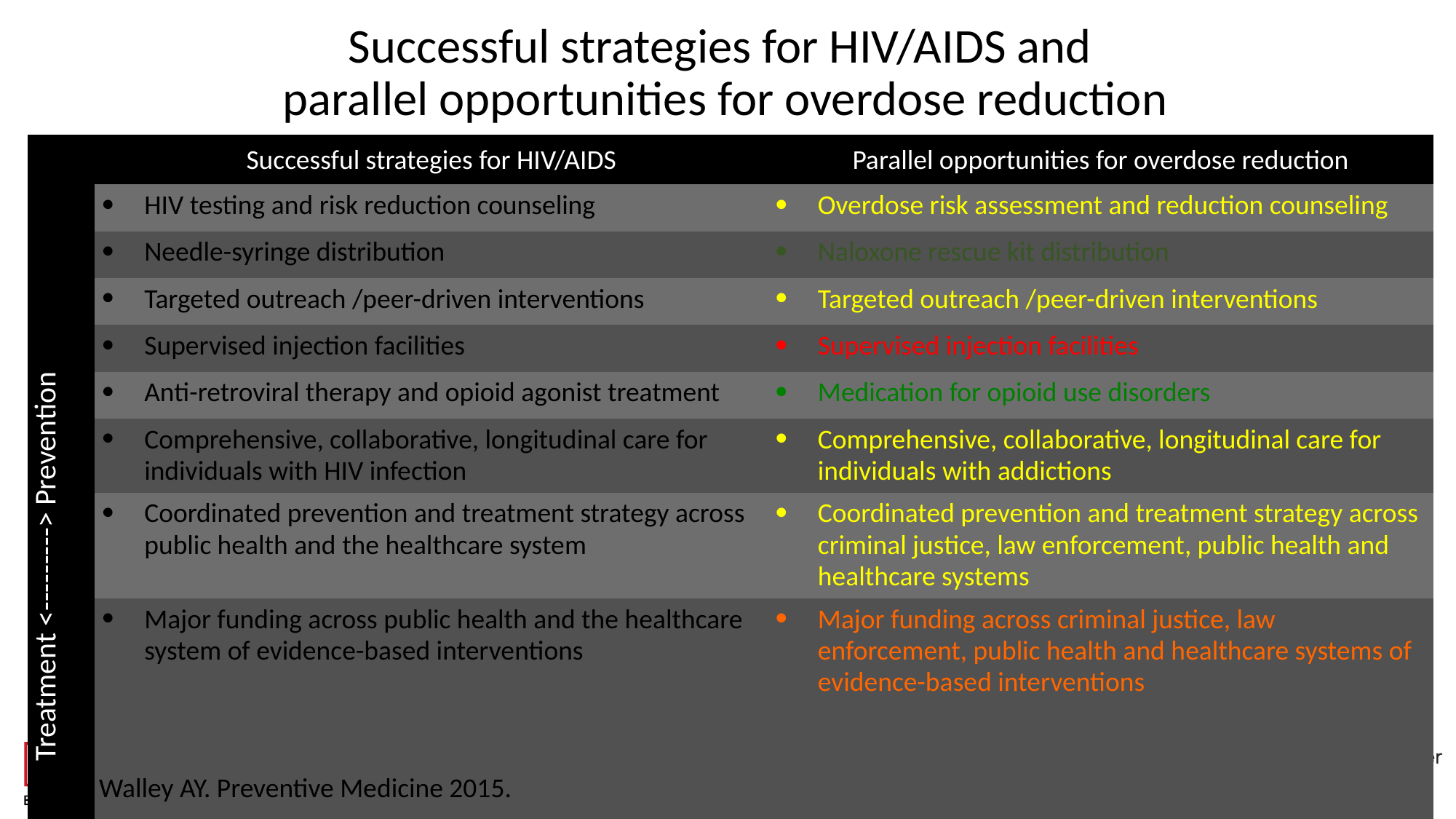

# Successful strategies for HIV/AIDS and parallel opportunities for overdose reduction
| Treatment <---------> Prevention | Successful strategies for HIV/AIDS | Parallel opportunities for overdose reduction |
| --- | --- | --- |
|  | HIV testing and risk reduction counseling | Overdose risk assessment and reduction counseling |
|  | Needle-syringe distribution | Naloxone rescue kit distribution |
|  | Targeted outreach /peer-driven interventions | Targeted outreach /peer-driven interventions |
|  | Supervised injection facilities | Supervised injection facilities |
|  | Anti-retroviral therapy and opioid agonist treatment | Medication for opioid use disorders |
|  | Comprehensive, collaborative, longitudinal care for individuals with HIV infection | Comprehensive, collaborative, longitudinal care for individuals with addictions |
|  | Coordinated prevention and treatment strategy across public health and the healthcare system | Coordinated prevention and treatment strategy across criminal justice, law enforcement, public health and healthcare systems |
|  | Major funding across public health and the healthcare system of evidence-based interventions | Major funding across criminal justice, law enforcement, public health and healthcare systems of evidence-based interventions |
Walley AY. Preventive Medicine 2015.